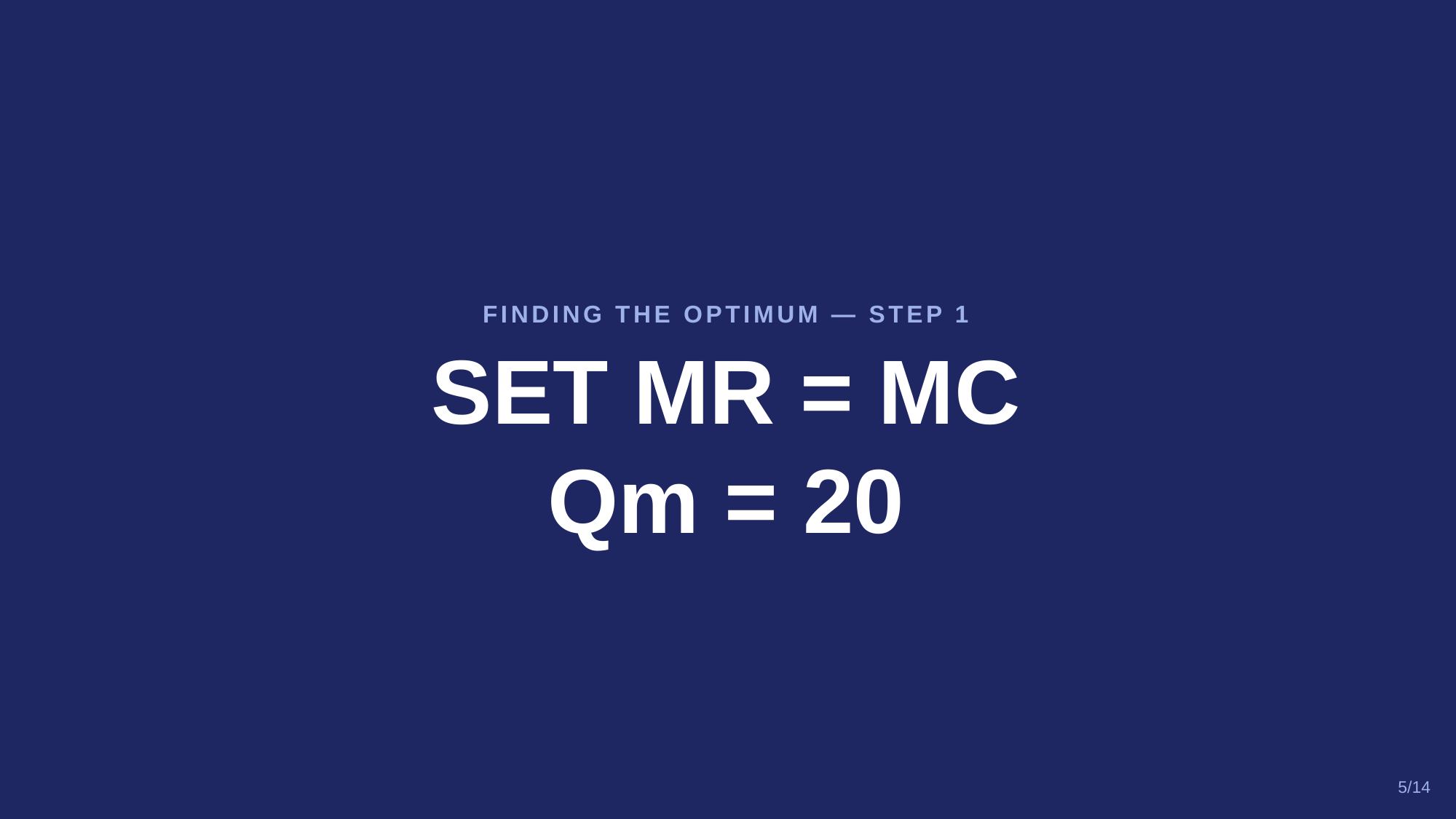

FINDING THE OPTIMUM — STEP 1
SET MR = MC
Qm = 20
5/14